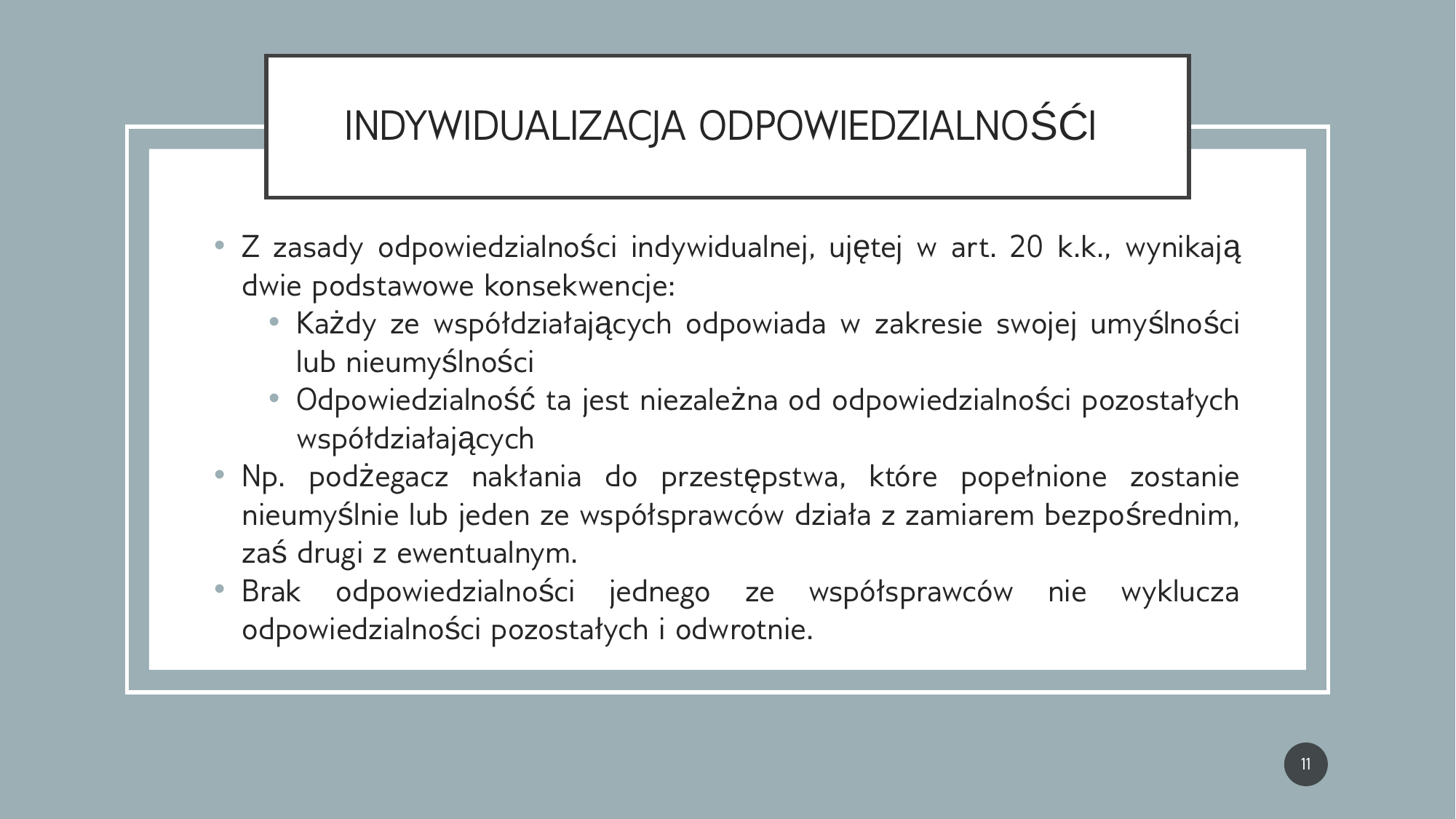

# INDYWIDUALIZACJA ODPOWIEDZIALNOŚĆI

Z zasady odpowiedzialności indywidualnej, ujętej w art. 20 k.k., wynikają dwie podstawowe konsekwencje:
Każdy ze współdziałających odpowiada w zakresie swojej umyślności lub nieumyślności
Odpowiedzialność ta jest niezależna od odpowiedzialności pozostałych współdziałających
Np. podżegacz nakłania do przestępstwa, które popełnione zostanie nieumyślnie lub jeden ze współsprawców działa z zamiarem bezpośrednim, zaś drugi z ewentualnym.
Brak odpowiedzialności jednego ze współsprawców nie wyklucza odpowiedzialności pozostałych i odwrotnie.
11